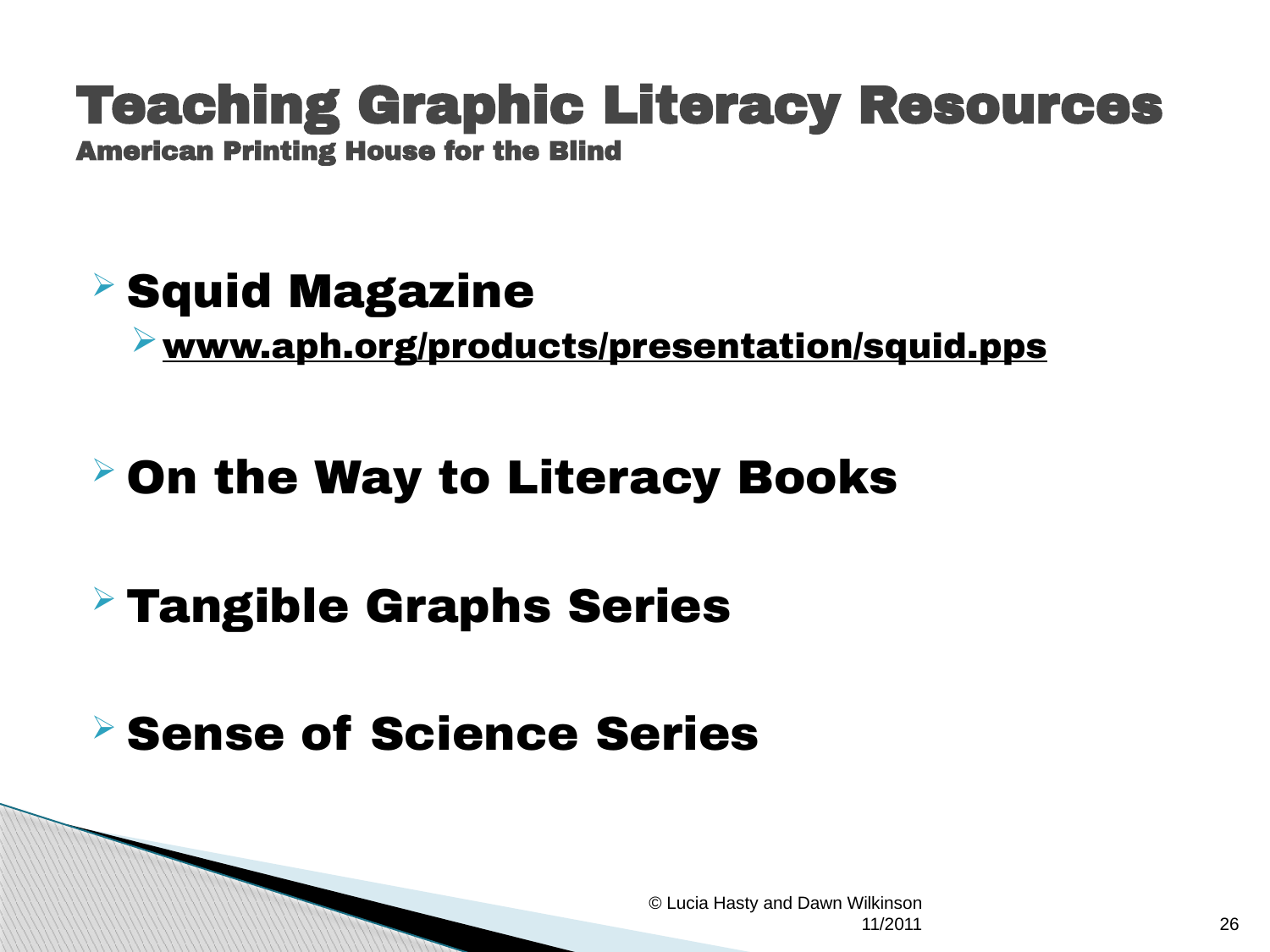

# Teaching Graphic Literacy Resources American Printing House for the Blind
Squid Magazine
www.aph.org/products/presentation/squid.pps

On the Way to Literacy Books

Tangible Graphs Series

Sense of Science Series
© Lucia Hasty and Dawn Wilkinson 11/2011
26